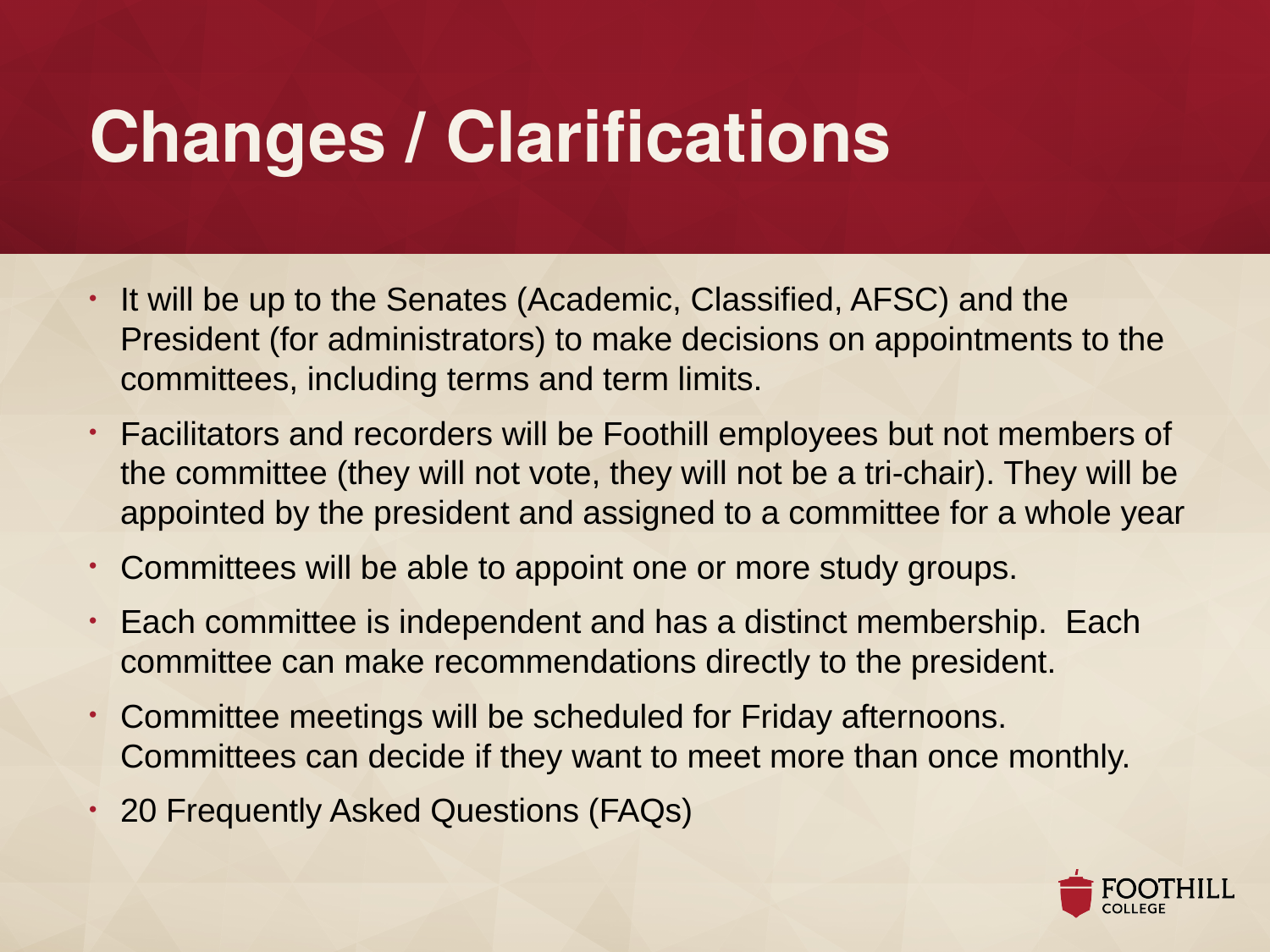

# Changes / Clarifications
It will be up to the Senates (Academic, Classified, AFSC) and the President (for administrators) to make decisions on appointments to the committees, including terms and term limits.
Facilitators and recorders will be Foothill employees but not members of the committee (they will not vote, they will not be a tri-chair). They will be appointed by the president and assigned to a committee for a whole year
Committees will be able to appoint one or more study groups.
Each committee is independent and has a distinct membership.  Each committee can make recommendations directly to the president.
Committee meetings will be scheduled for Friday afternoons.  Committees can decide if they want to meet more than once monthly.
20 Frequently Asked Questions (FAQs)